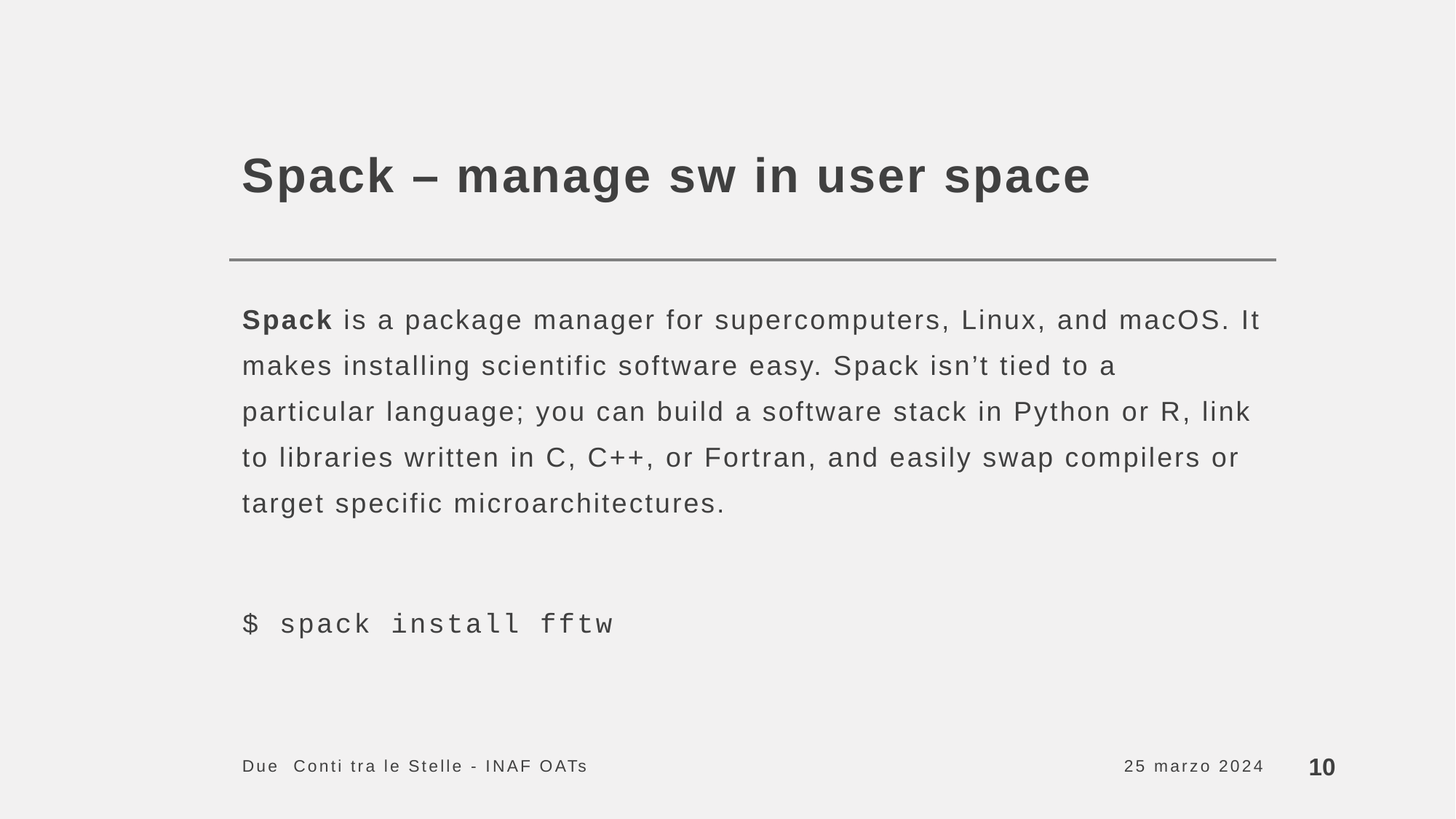

# Spack – manage sw in user space
Spack is a package manager for supercomputers, Linux, and macOS. It makes installing scientific software easy. Spack isn’t tied to a particular language; you can build a software stack in Python or R, link to libraries written in C, C++, or Fortran, and easily swap compilers or target specific microarchitectures.

$ spack install fftw
Due  Conti tra le Stelle - INAF OATs
10
25 marzo 2024